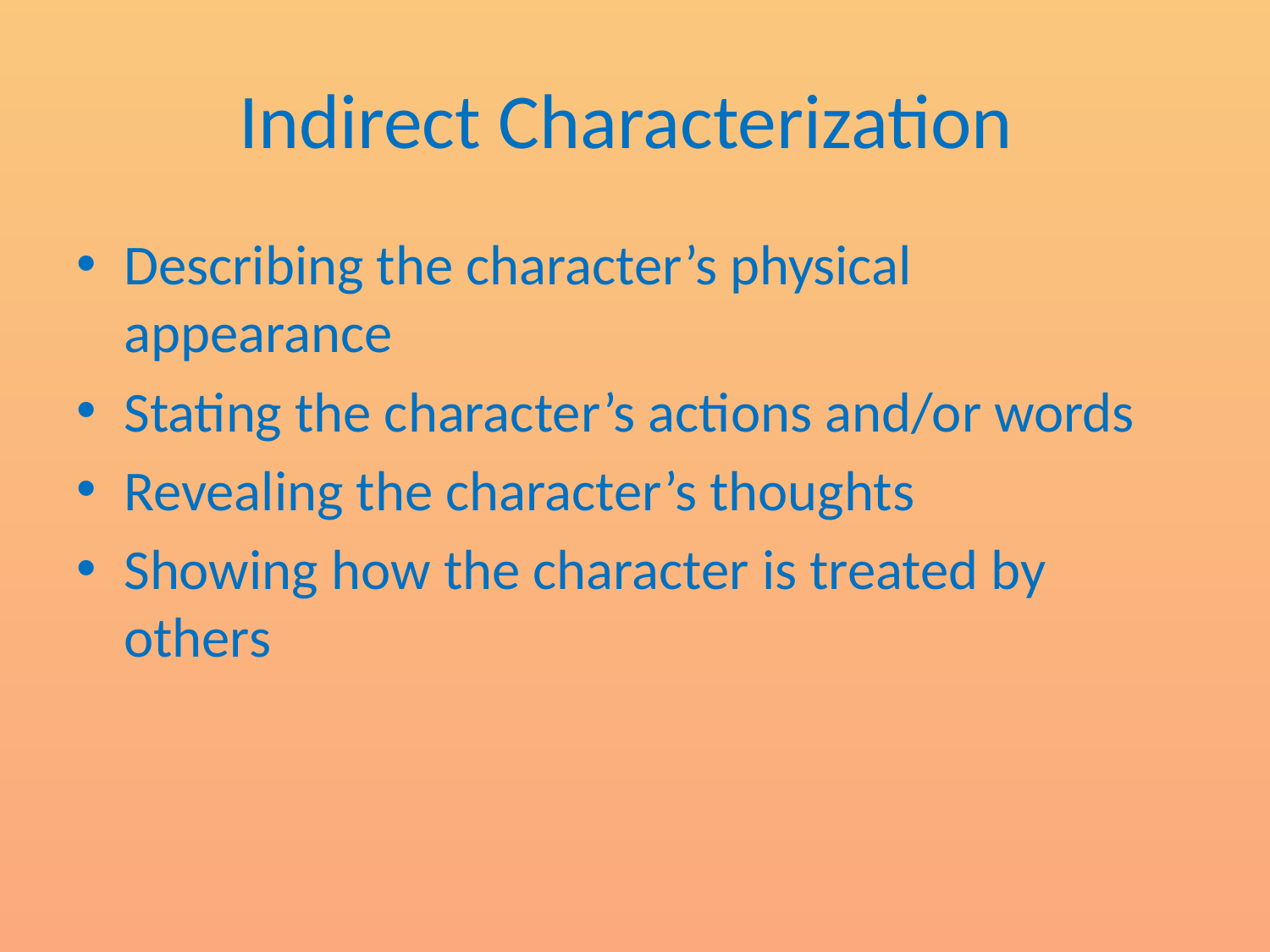

# Indirect Characterization
Describing the character’s physical appearance
Stating the character’s actions and/or words
Revealing the character’s thoughts
Showing how the character is treated by others